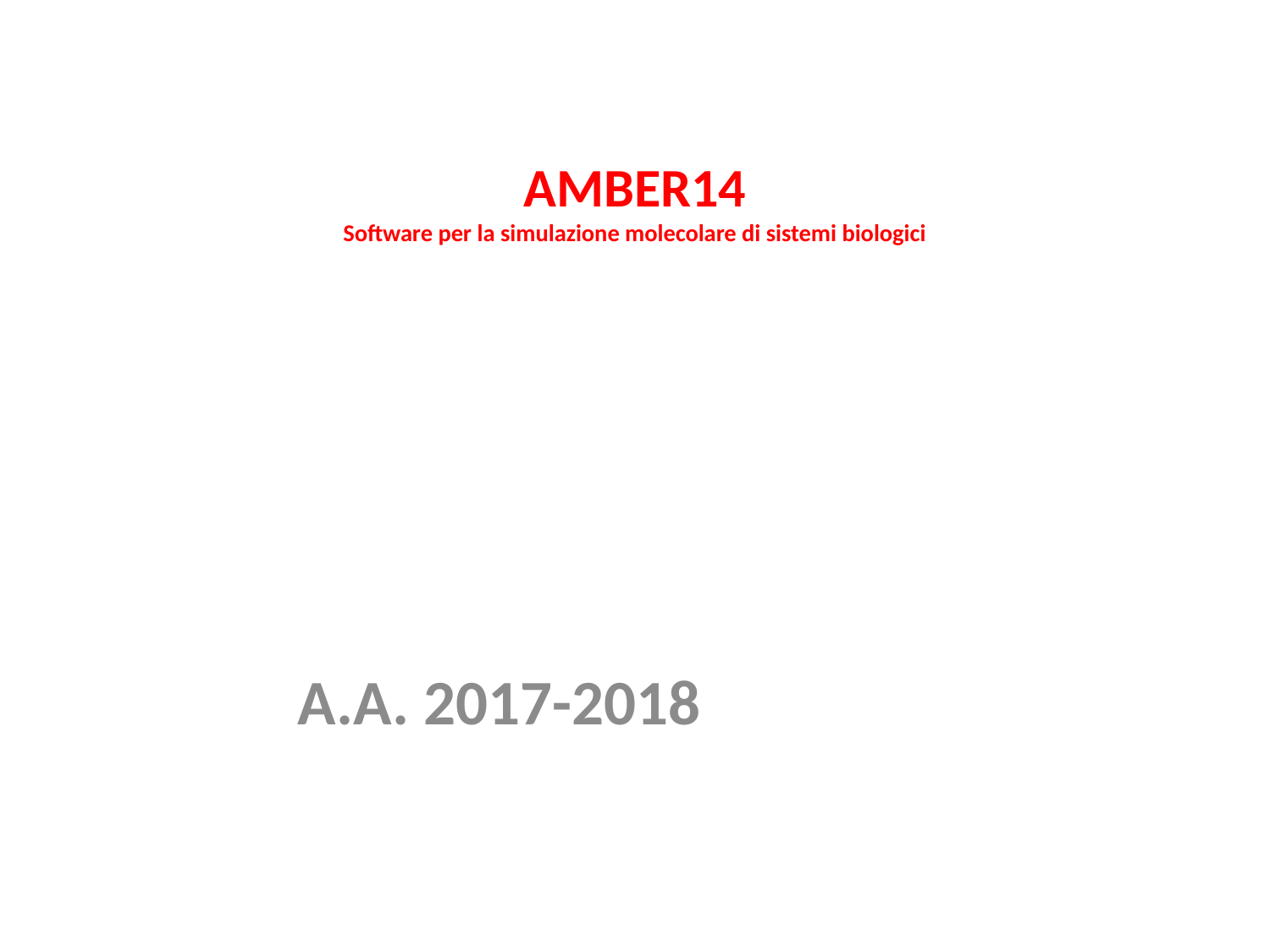

# AMBER14 Software per la simulazione molecolare di sistemi biologici

A.A. 2017-2018